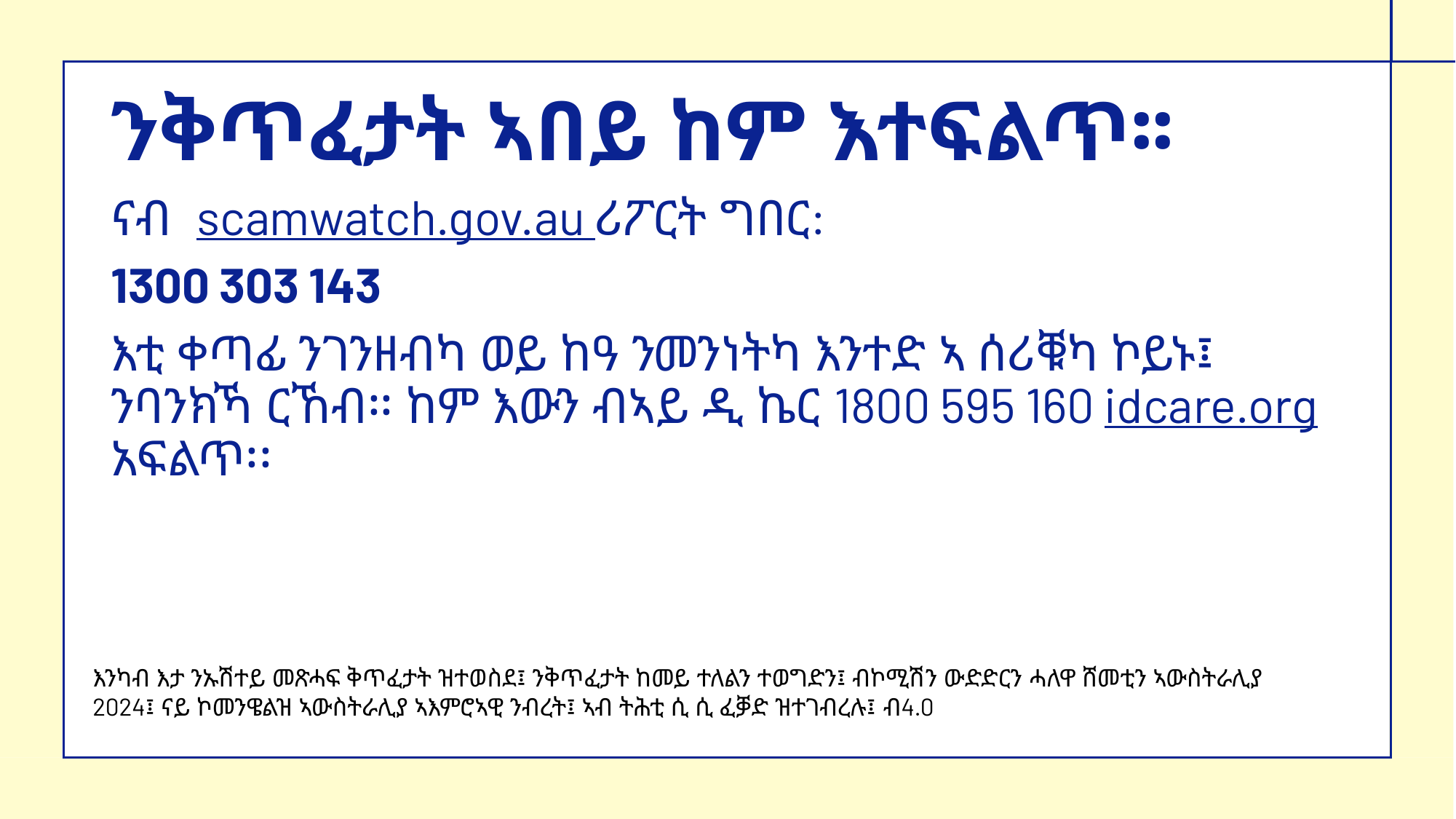

ንቅጥፈታት ኣበይ ከም እተፍልጥ፡፡
ናብ  scamwatch.gov.au ሪፖርት ግበር:
1300 303 143
እቲ ቀጣፊ ንገንዘብካ ወይ ከዓ ንመንነትካ እንተድ ኣ ሰሪቑካ ኮይኑ፤ ንባንክኻ ርኸብ፡፡ ከም እውን ብኣይ ዲ ኬር 1800 595 160 idcare.org አፍልጥ፡፡
እንካብ እታ ንኡሽተይ መጽሓፍ ቅጥፈታት ዝተወስደ፤ ንቅጥፈታት ከመይ ተለልን ተወግድን፤ ብኮሚሽን ውድድርን ሓለዋ ሸመቲን ኣውስትራሊያ 2024፤ ናይ ኮመንዌልዝ ኣውስትራሊያ ኣእምሮኣዊ ንብረት፤ ኣብ ትሕቲ ሲ ሲ ፈቓድ ዝተገብረሉ፤ ብ4.0